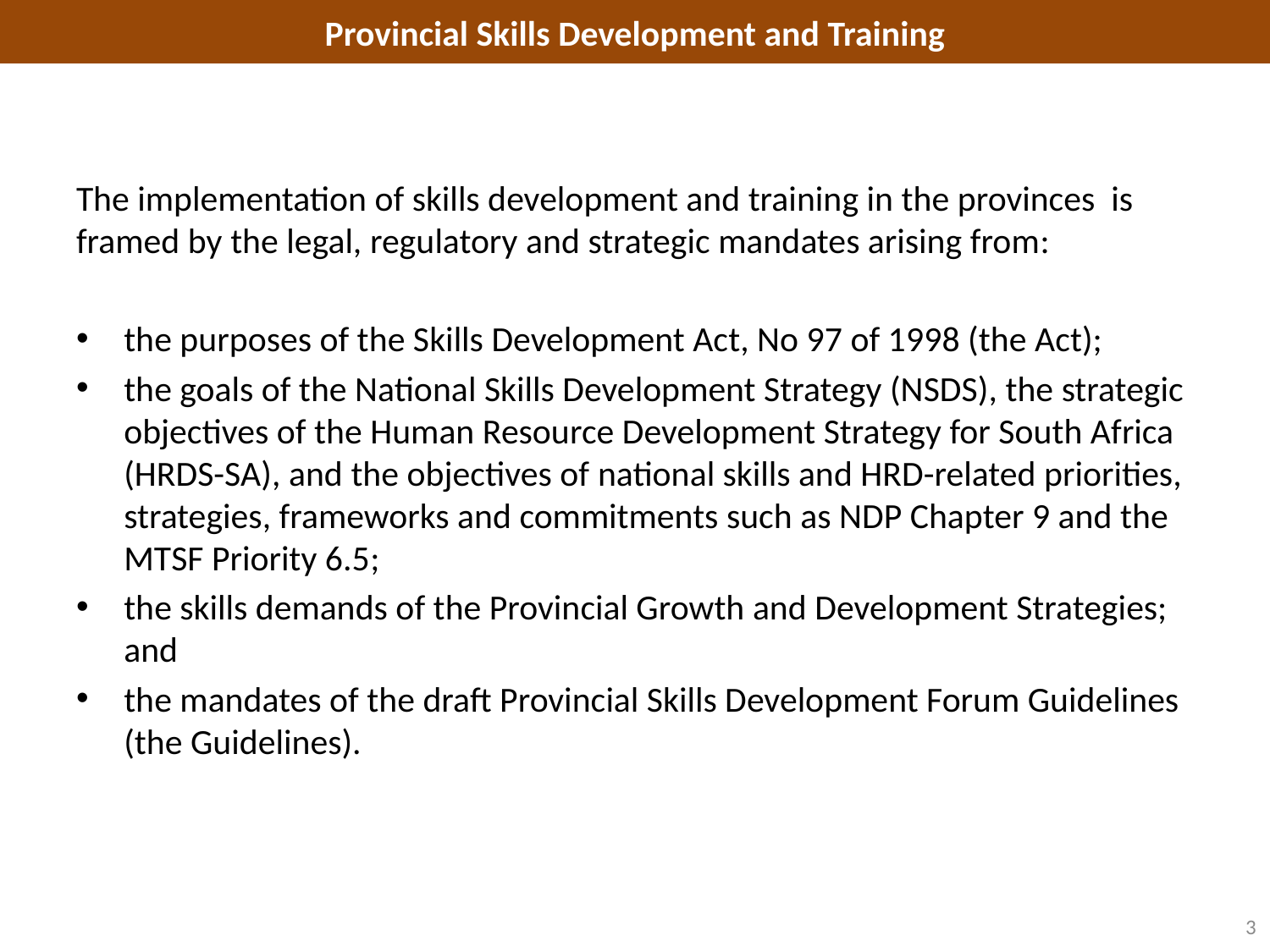

Provincial Skills Development and Training
The implementation of skills development and training in the provinces  is framed by the legal, regulatory and strategic mandates arising from:

the purposes of the Skills Development Act, No 97 of 1998 (the Act);
the goals of the National Skills Development Strategy (NSDS), the strategic objectives of the Human Resource Development Strategy for South Africa (HRDS-SA), and the objectives of national skills and HRD-related priorities, strategies, frameworks and commitments such as NDP Chapter 9 and the MTSF Priority 6.5;
the skills demands of the Provincial Growth and Development Strategies; and
the mandates of the draft Provincial Skills Development Forum Guidelines (the Guidelines).
3